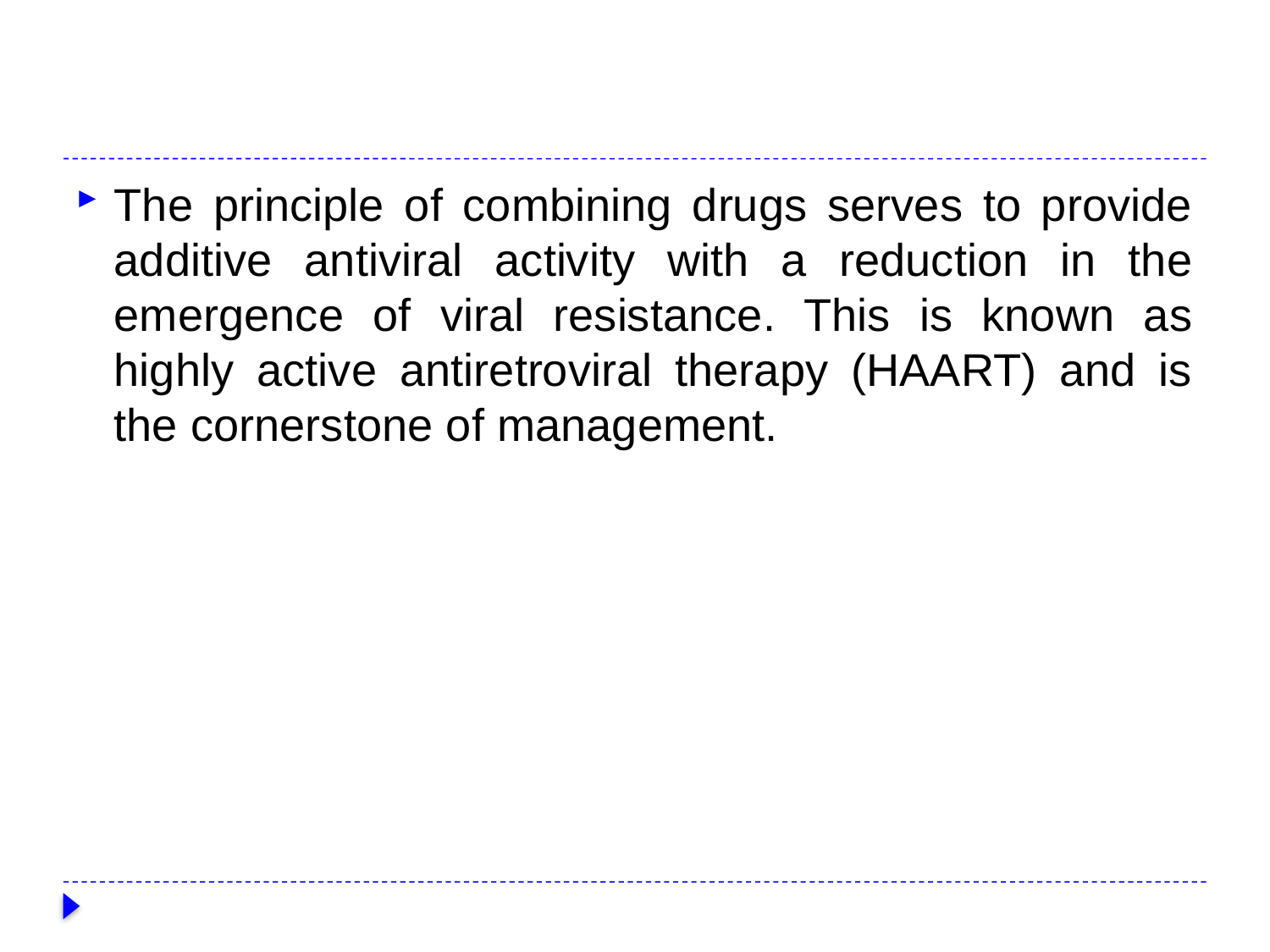

#
The principle of combining drugs serves to provide additive antiviral activity with a reduction in the emergence of viral resistance. This is known as highly active antiretroviral therapy (HAART) and is the cornerstone of management.